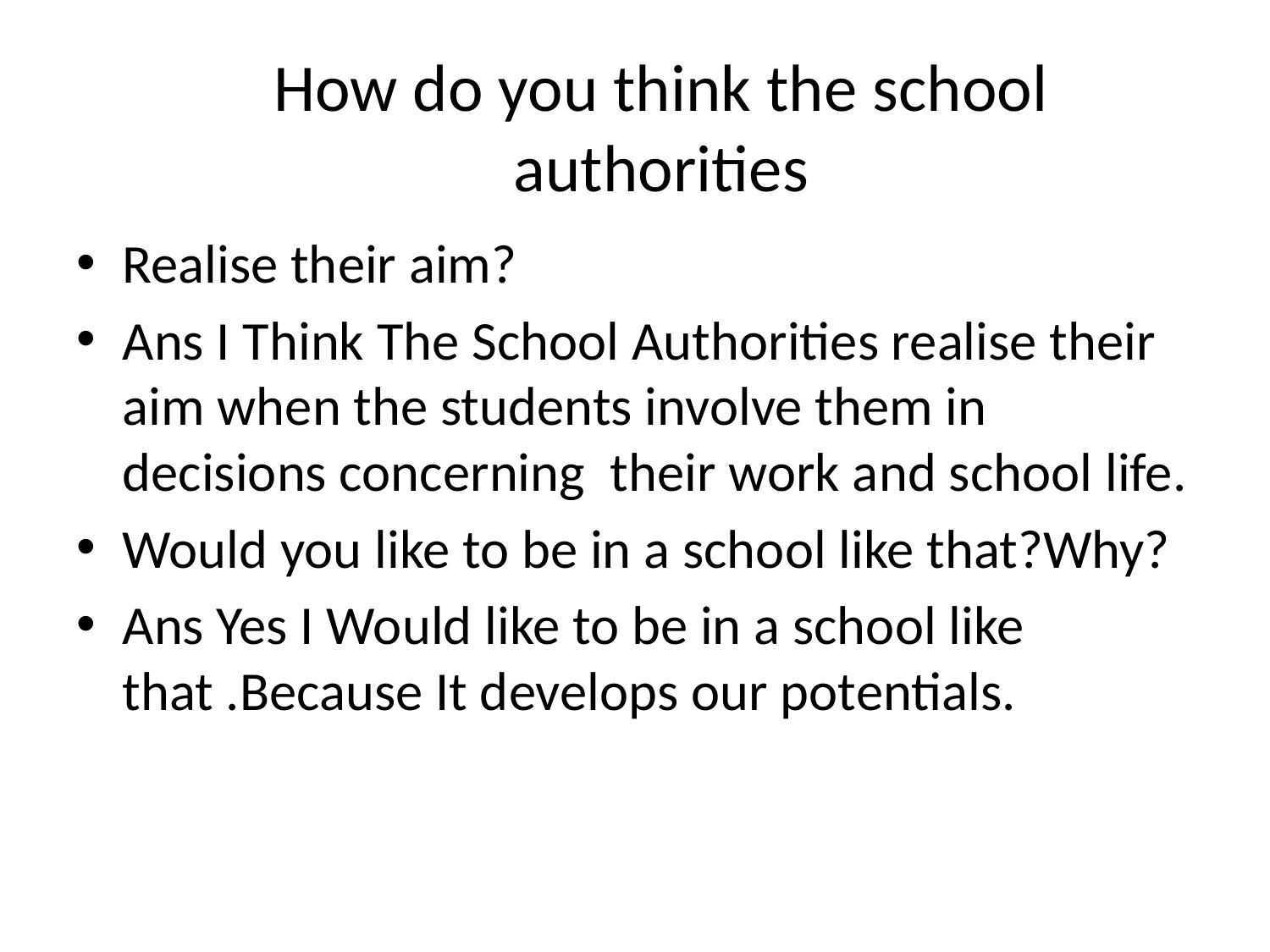

# How do you think the school authorities
Realise their aim?
Ans I Think The School Authorities realise their aim when the students involve them in decisions concerning  their work and school life.
Would you like to be in a school like that?Why?
Ans Yes I Would like to be in a school like that .Because It develops our potentials.